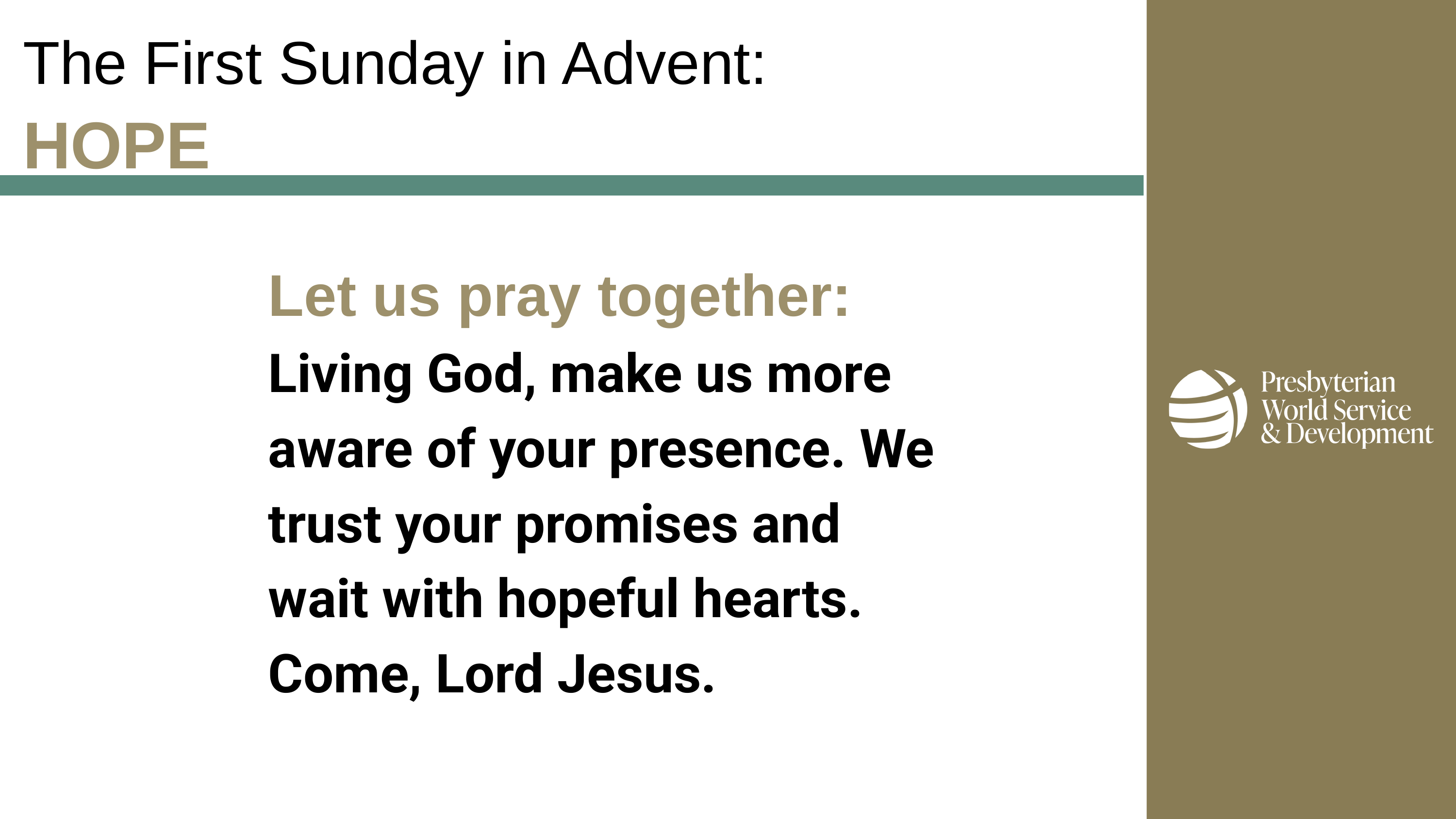

The First Sunday in Advent:
HOPE

Let us pray together:
Living God, make us more aware of your presence. We trust your promises and wait with hopeful hearts. Come, Lord Jesus.